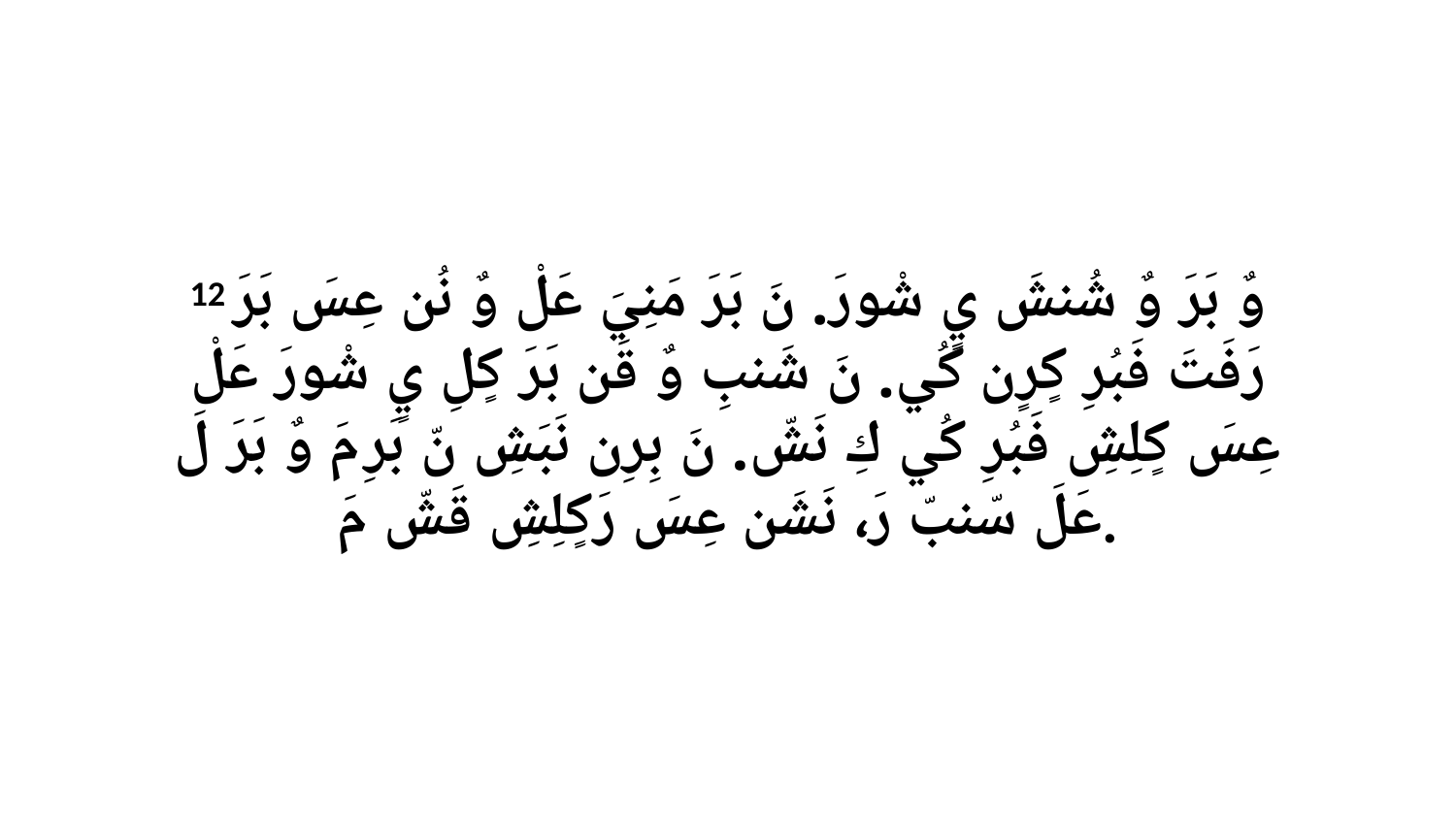

12 وٌ بَرَ وٌ شُنشَ يٍ شْورَ. نَ بَرَ مَنِيَ عَلْ وٌ نُن عِسَ بَرَ رَفَتَ فَبُرِ كٍرٍن كُي. نَ شَنبِ وٌ قَن بَرَ كٍلِ يٍ شْورَ عَلْ عِسَ كٍلِشِ فَبُرِ كُي كِ نَشّ. نَ بِرِن نَبَشِ نّ بَرِ مَ وٌ بَرَ لَ عَلَ سّنبّ رَ، نَشَن عِسَ رَكٍلِشِ قَشّ مَ.